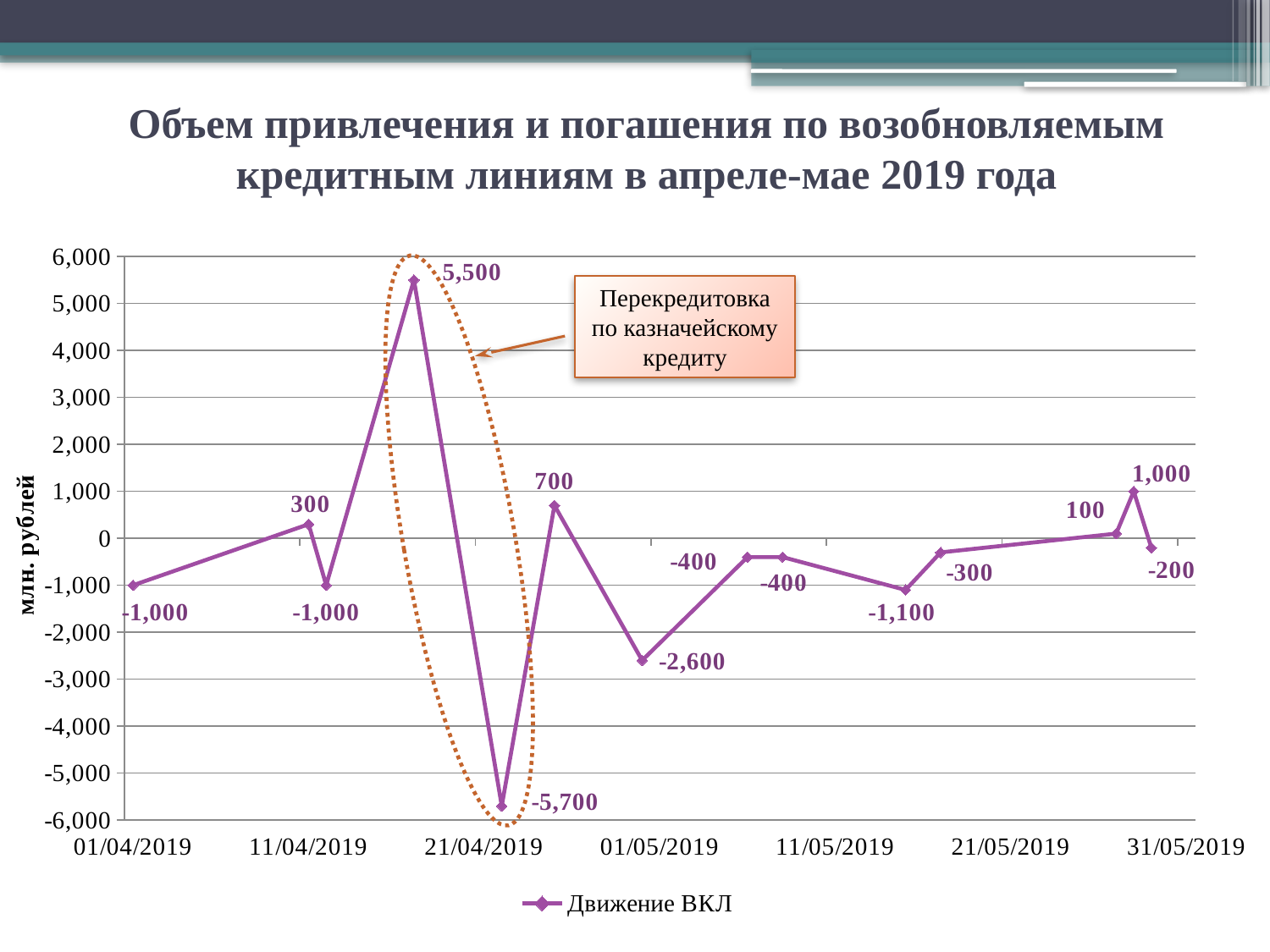

# Объем привлечения и погашения по возобновляемым кредитным линиям в апреле-мае 2019 года

### Chart

| Category | Движение ВКЛ |
|---|---|
| 43556 | -1000.0 |
| 43566 | 300.0 |
| 43567 | -1000.0 |
| 43572 | 5500.0 |
| 43577 | -5700.0 |
| 43580 | 700.0 |
| 43585 | -2600.0 |
| 43591 | -400.0 |
| 43593 | -400.0 |
| 43600 | -1100.0 |
| 43602 | -300.0 |
| 43612 | 100.0 |
| 43613 | 1000.0 |
| 43614 | -200.0 |
Перекредитовка по казначейскому кредиту